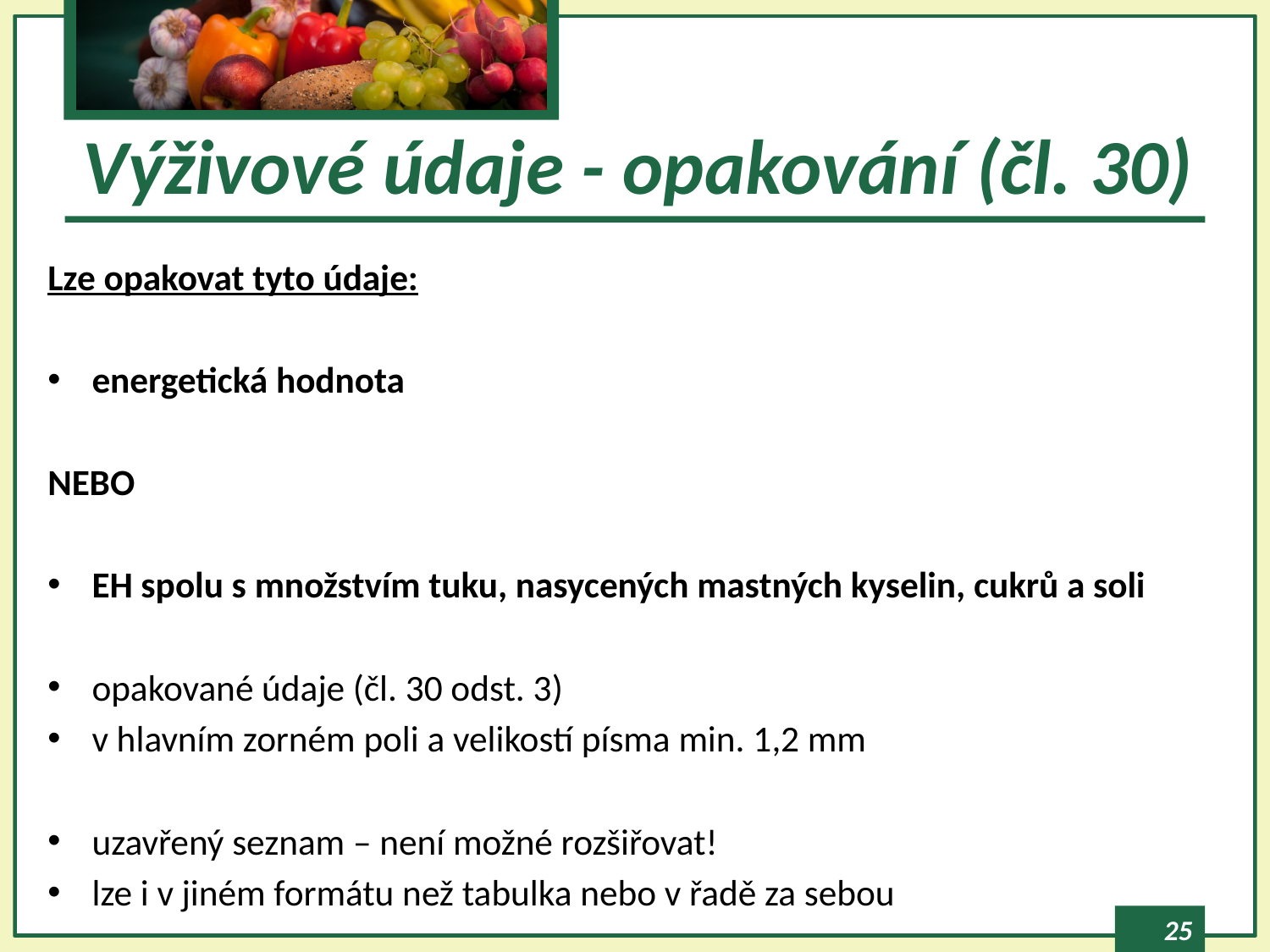

# Výživové údaje - opakování (čl. 30)
Lze opakovat tyto údaje:

energetická hodnota

NEBO

EH spolu s množstvím tuku, nasycených mastných kyselin, cukrů a soli

opakované údaje (čl. 30 odst. 3)
v hlavním zorném poli a velikostí písma min. 1,2 mm

uzavřený seznam – není možné rozšiřovat!
lze i v jiném formátu než tabulka nebo v řadě za sebou